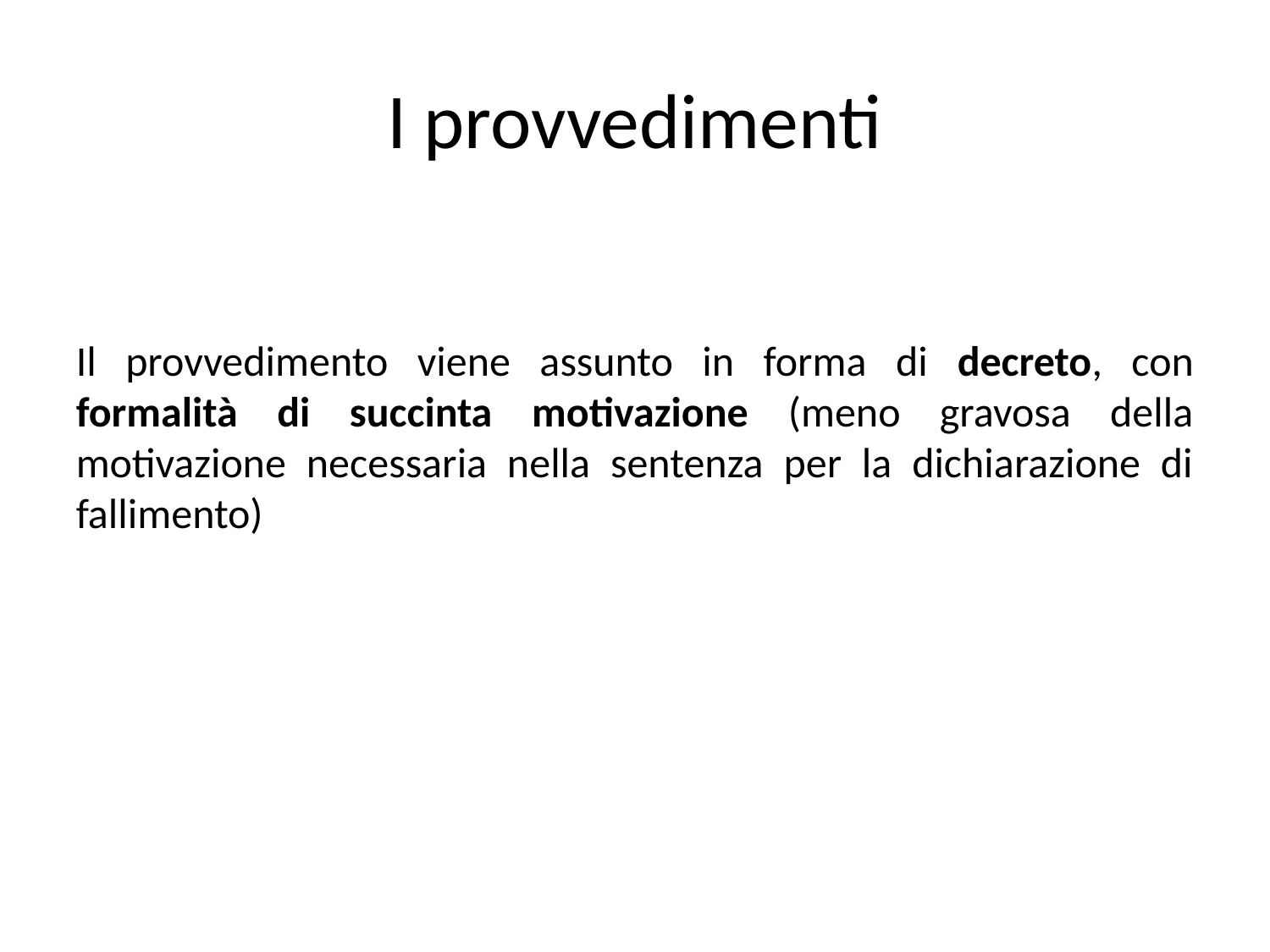

I provvedimenti

Il provvedimento viene assunto in forma di decreto, con formalità di succinta motivazione (meno gravosa della motivazione necessaria nella sentenza per la dichiarazione di fallimento)